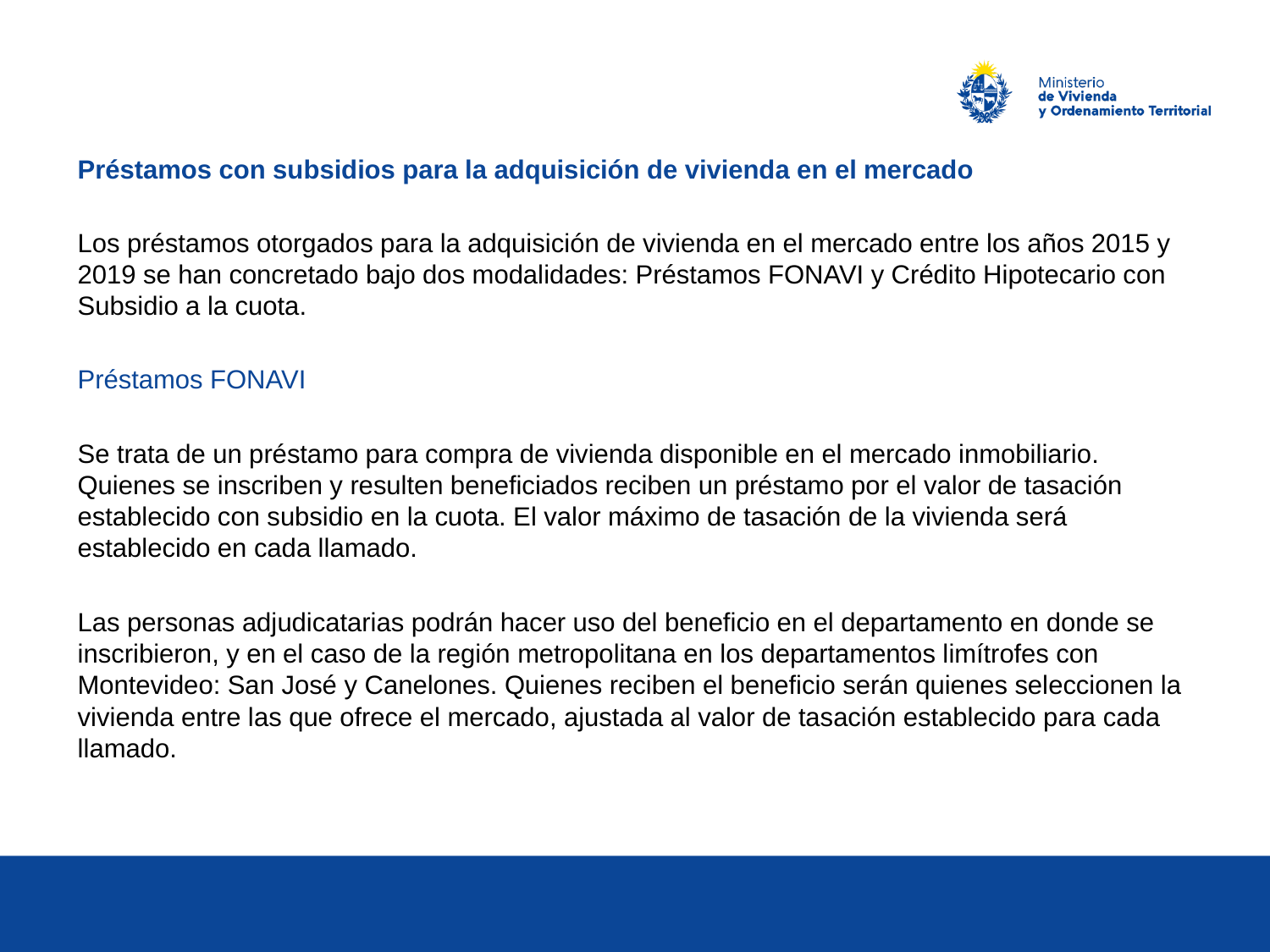

Préstamos con subsidios para la adquisición de vivienda en el mercado

Los préstamos otorgados para la adquisición de vivienda en el mercado entre los años 2015 y 2019 se han concretado bajo dos modalidades: Préstamos FONAVI y Crédito Hipotecario con Subsidio a la cuota.

Préstamos FONAVI

Se trata de un préstamo para compra de vivienda disponible en el mercado inmobiliario. Quienes se inscriben y resulten beneficiados reciben un préstamo por el valor de tasación establecido con subsidio en la cuota. El valor máximo de tasación de la vivienda será establecido en cada llamado.

Las personas adjudicatarias podrán hacer uso del beneficio en el departamento en donde se inscribieron, y en el caso de la región metropolitana en los departamentos limítrofes con Montevideo: San José y Canelones. Quienes reciben el beneficio serán quienes seleccionen la vivienda entre las que ofrece el mercado, ajustada al valor de tasación establecido para cada llamado.